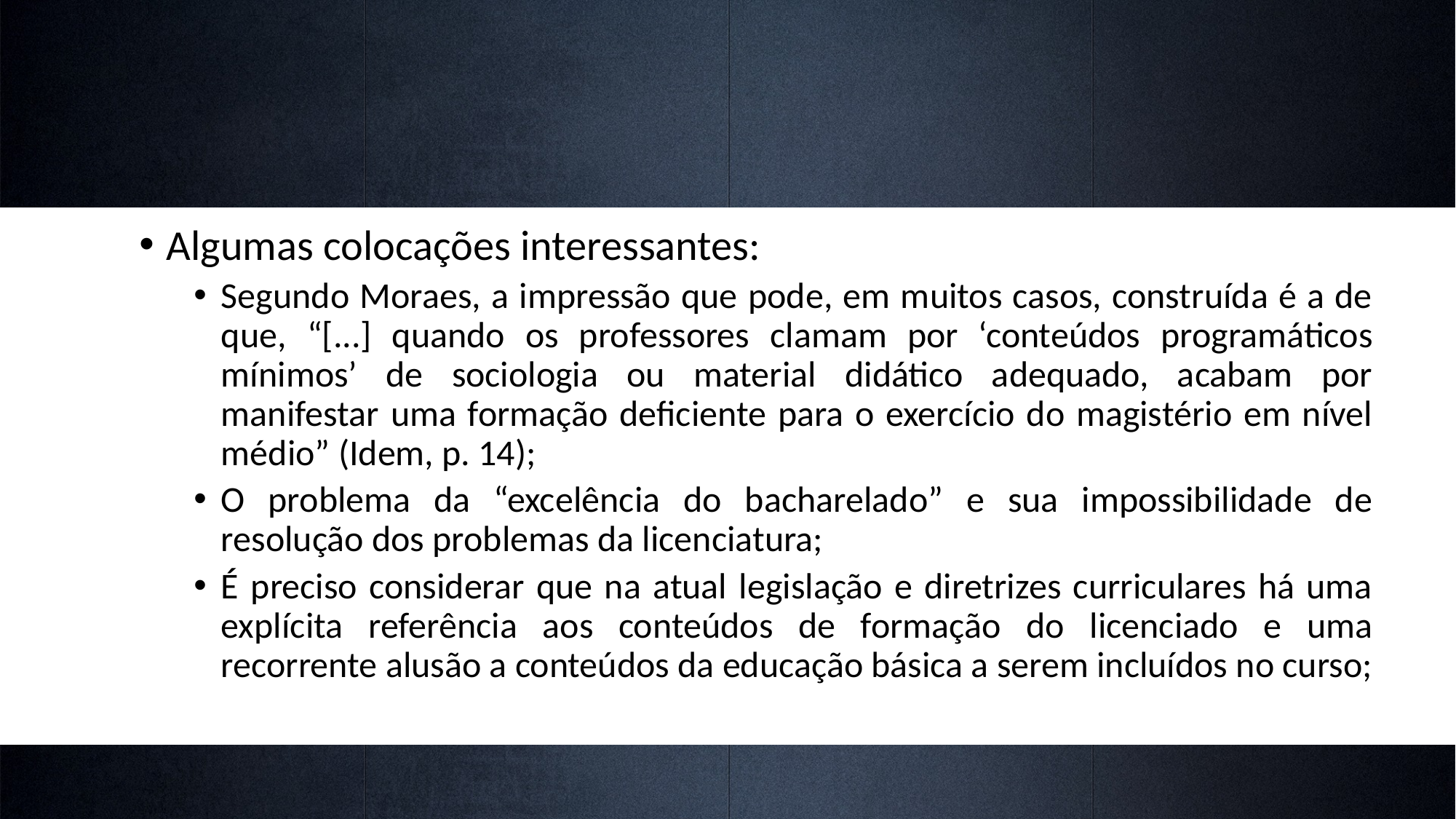

Algumas colocações interessantes:
Segundo Moraes, a impressão que pode, em muitos casos, construída é a de que, “[...] quando os professores clamam por ‘conteúdos programáticos mínimos’ de sociologia ou material didático adequado, acabam por manifestar uma formação deficiente para o exercício do magistério em nível médio” (Idem, p. 14);
O problema da “excelência do bacharelado” e sua impossibilidade de resolução dos problemas da licenciatura;
É preciso considerar que na atual legislação e diretrizes curriculares há uma explícita referência aos conteúdos de formação do licenciado e uma recorrente alusão a conteúdos da educação básica a serem incluídos no curso;